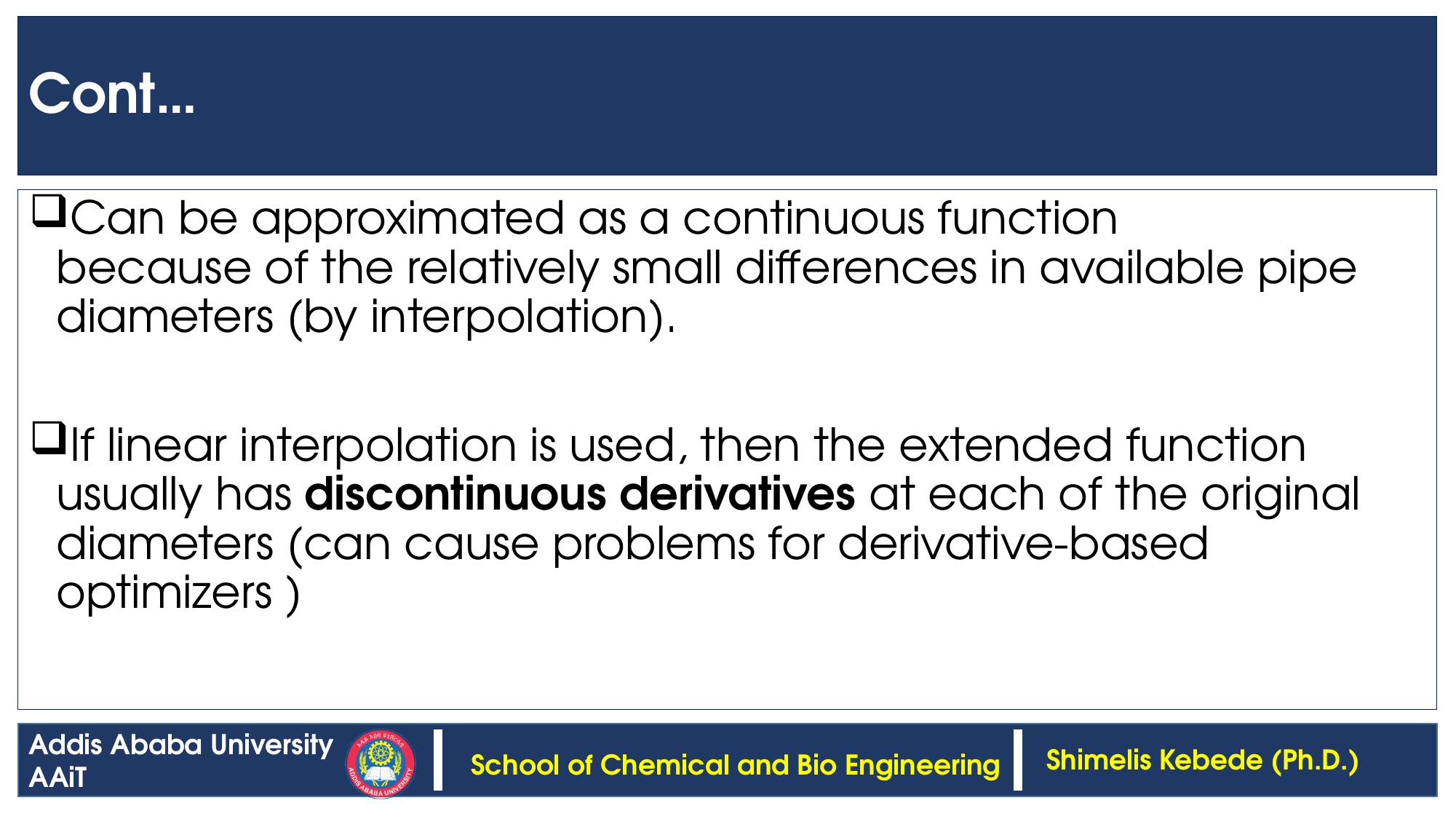

# Cont…
Can be approximated as a continuous function
because of the relatively small differences in available pipe diameters (by interpolation).

If linear interpolation is used, then the extended function usually has discontinuous derivatives at each of the original diameters (can cause problems for derivative-based optimizers )